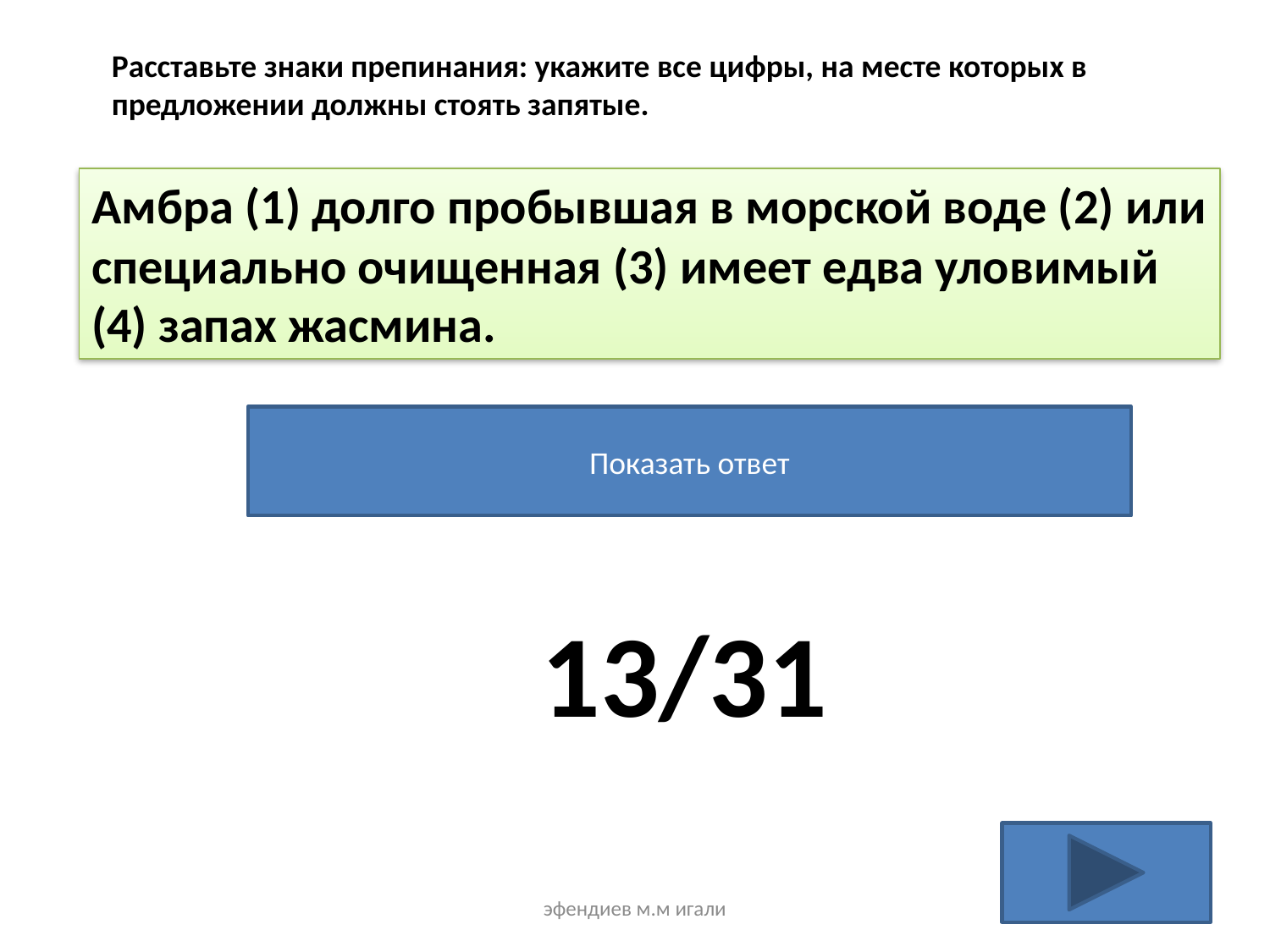

Расставьте знаки препинания: укажите все цифры, на месте которых в предложении должны стоять запятые.
Амбра (1) долго пробывшая в морской воде (2) или специально очищенная (3) имеет едва уловимый (4) запах жасмина.
Показать ответ
13/31

эфендиев м.м игали